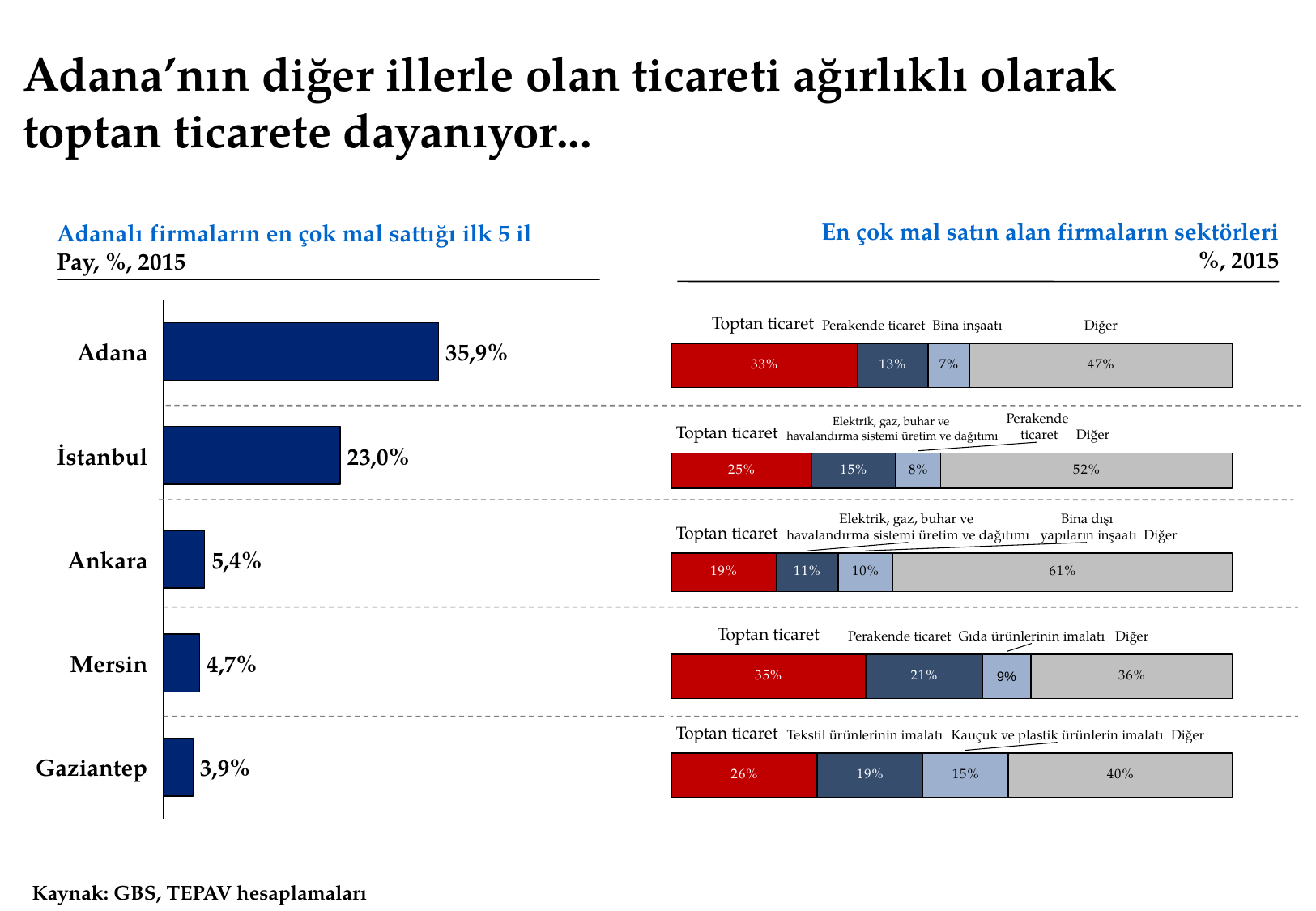

Adana’nın diğer illerle olan ticareti ağırlıklı olarak toptan ticarete dayanıyor...
En çok mal satın alan firmaların sektörleri
%, 2015

Adanalı firmaların en çok mal sattığı ilk 5 il
Pay, %, 2015

### Chart

| Category |  |
|---|---|
Toptan ticaret

### Chart

| Category |  |  |  |  |
|---|---|---|---|---|
Perakende ticaret
Bina inşaatı
Diğer
Adana
35,9%

Perakende
 ticaret
Elektrik, gaz, buhar ve
havalandırma sistemi üretim ve dağıtımı
Toptan ticaret
Diğer

### Chart

| Category |  |  |  |  |
|---|---|---|---|---|
İstanbul
23,0%

Elektrik, gaz, buhar ve
havalandırma sistemi üretim ve dağıtımı
Bina dışı
 yapıların inşaatı
Toptan ticaret
Diğer

### Chart

| Category |  |  |  |  |
|---|---|---|---|---|
Ankara
5,4%

Toptan ticaret

### Chart

| Category |  |  |  |  |
|---|---|---|---|---|
Perakende ticaret
Gıda ürünlerinin imalatı
Diğer
Mersin
4,7%

Toptan ticaret

### Chart

| Category |  |  |  |  |
|---|---|---|---|---|
Tekstil ürünlerinin imalatı
Kauçuk ve plastik ürünlerin imalatı
Diğer
Gaziantep
3,9%
Kaynak: GBS, TEPAV hesaplamaları